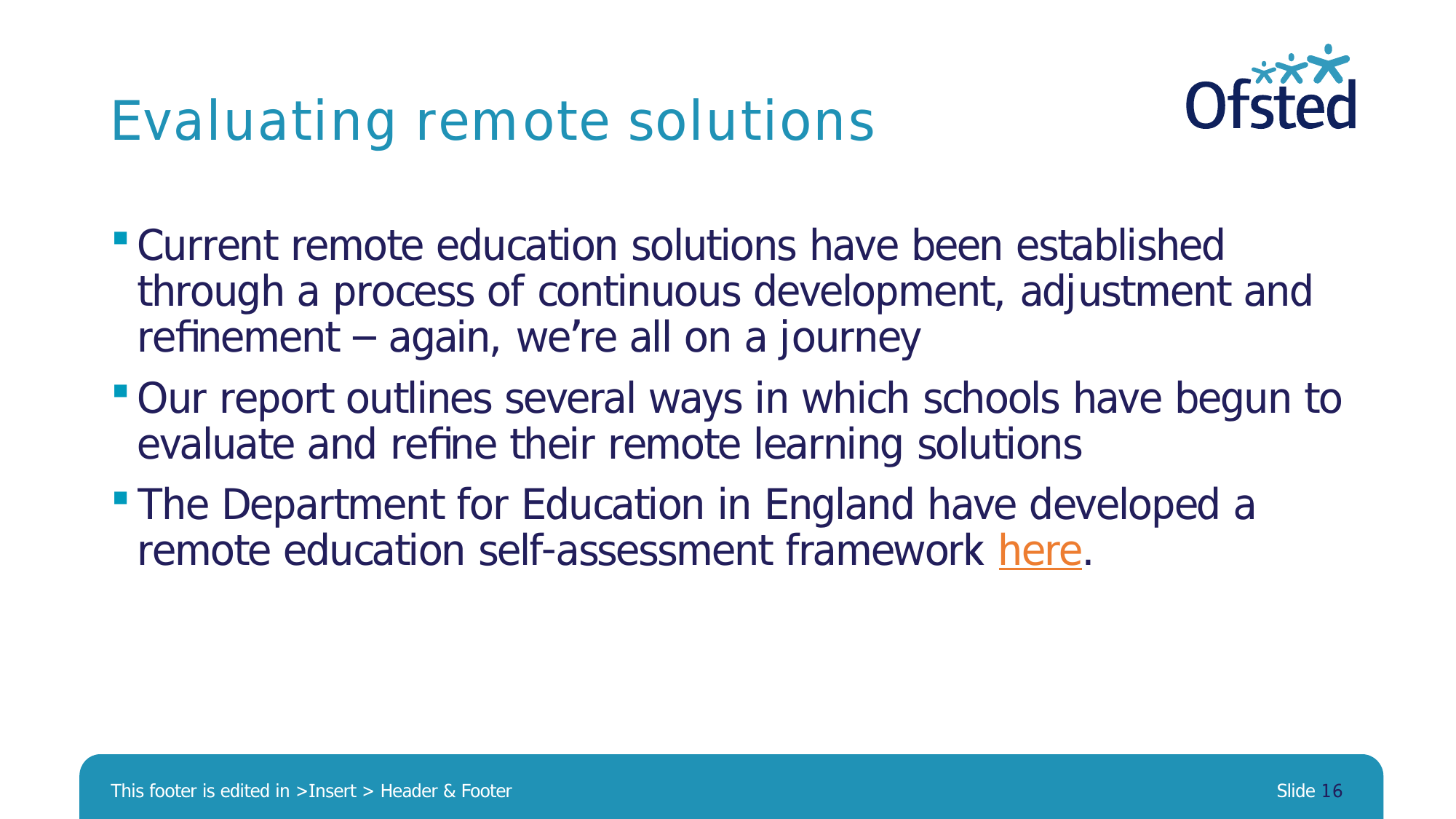

# Evaluating remote solutions
Current remote education solutions have been established through a process of continuous development, adjustment and refinement – again, we’re all on a journey
Our report outlines several ways in which schools have begun to evaluate and refine their remote learning solutions
The Department for Education in England have developed a remote education self-assessment framework here.
This footer is edited in >Insert > Header & Footer
Slide 16